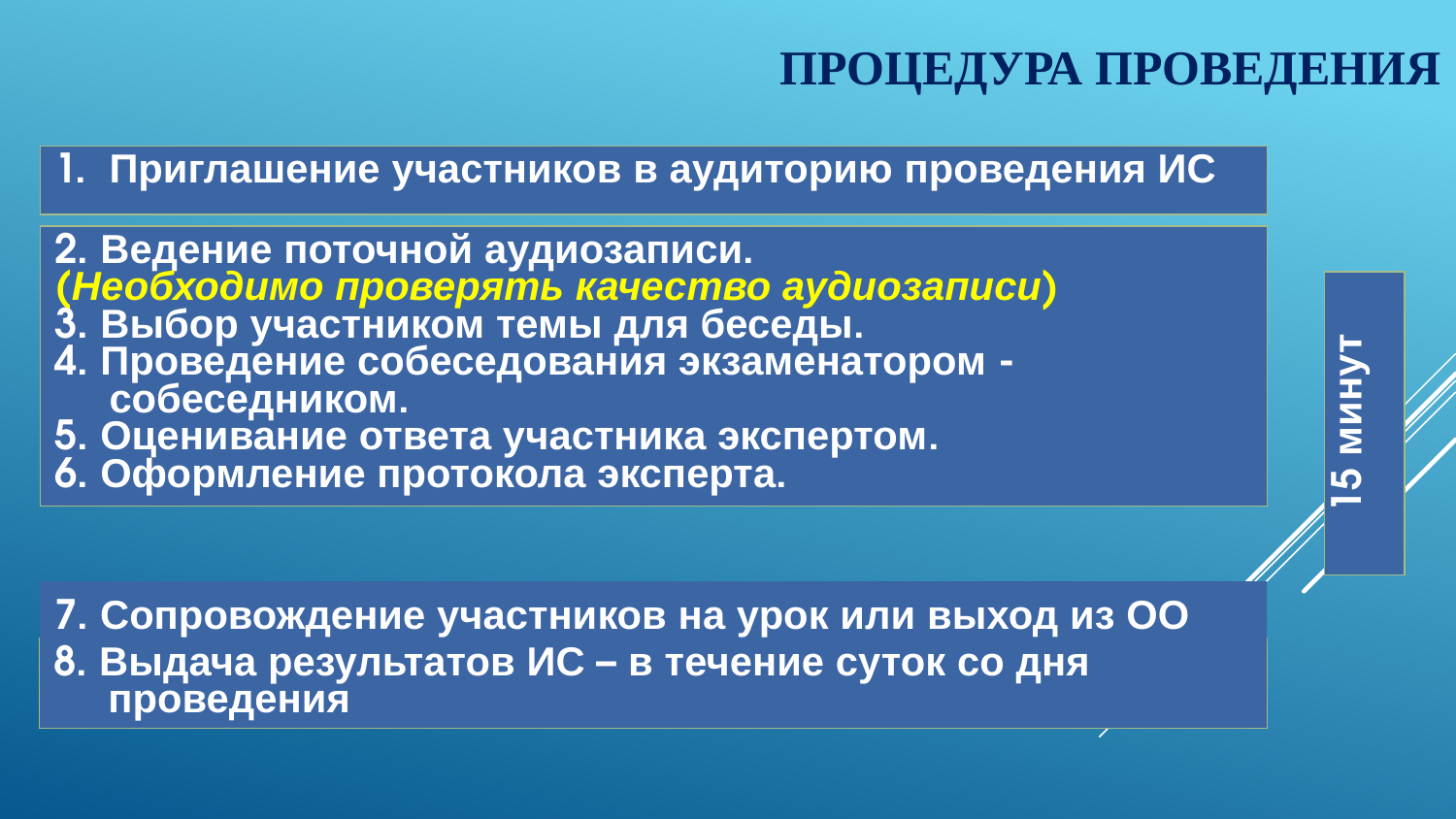

# Процедура проведения
| Приглашение участников в аудиторию проведения ИС |
| --- |
| 2. Ведение поточной аудиозаписи. (Необходимо проверять качество аудиозаписи) 3. Выбор участником темы для беседы. 4. Проведение собеседования экзаменатором - собеседником. 5. Оценивание ответа участника экспертом. 6. Оформление протокола эксперта. |
| --- |
| 15 минут |
| --- |
7. Сопровождение участников на урок или выход из ОО
| 8. Выдача результатов ИС – в течение суток со дня проведения |
| --- |